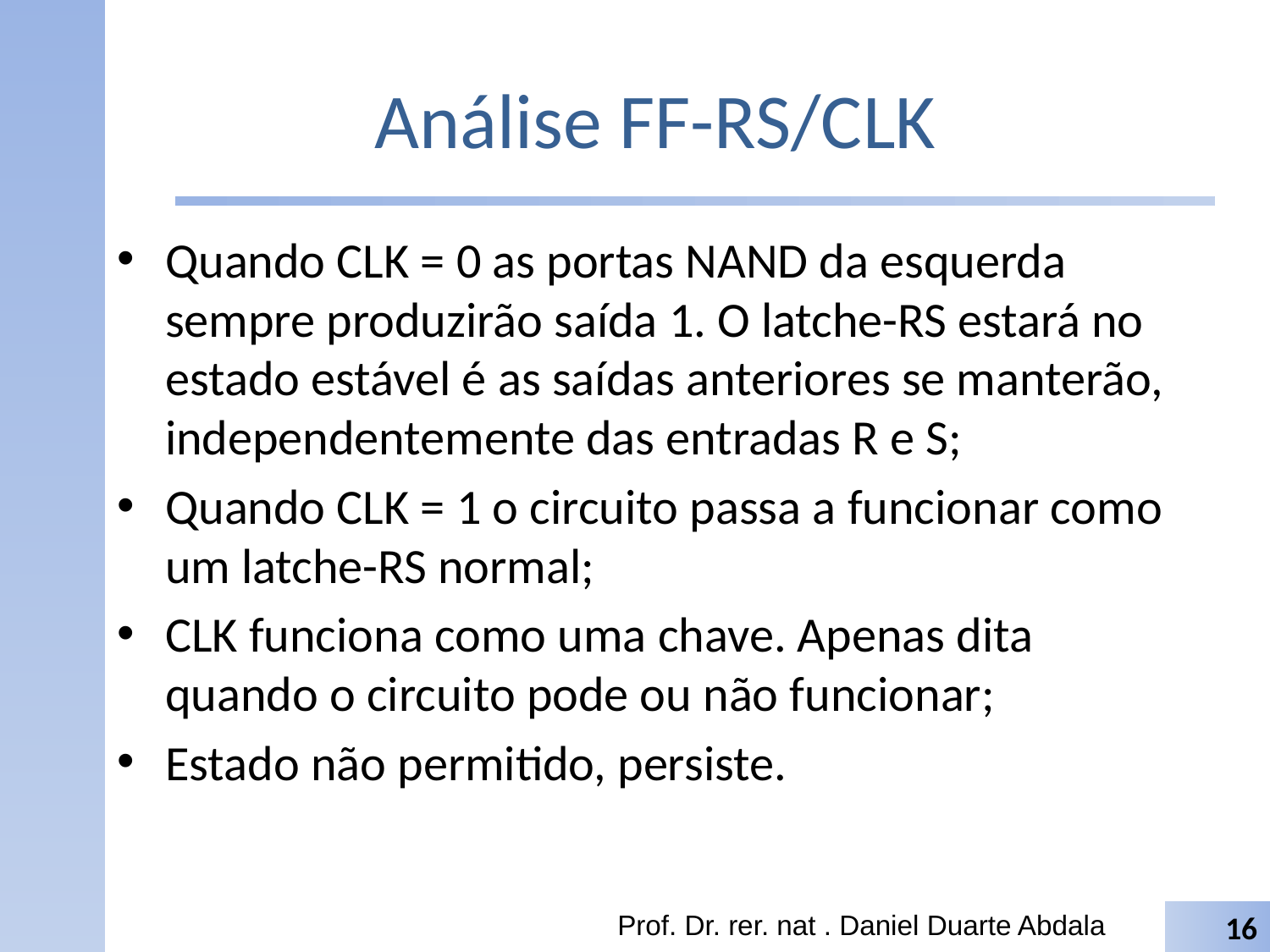

# Análise FF-RS/CLK
Quando CLK = 0 as portas NAND da esquerda sempre produzirão saída 1. O latche-RS estará no estado estável é as saídas anteriores se manterão, independentemente das entradas R e S;
Quando CLK = 1 o circuito passa a funcionar como um latche-RS normal;
CLK funciona como uma chave. Apenas dita quando o circuito pode ou não funcionar;
Estado não permitido, persiste.

Prof. Dr. rer. nat . Daniel Duarte Abdala
16